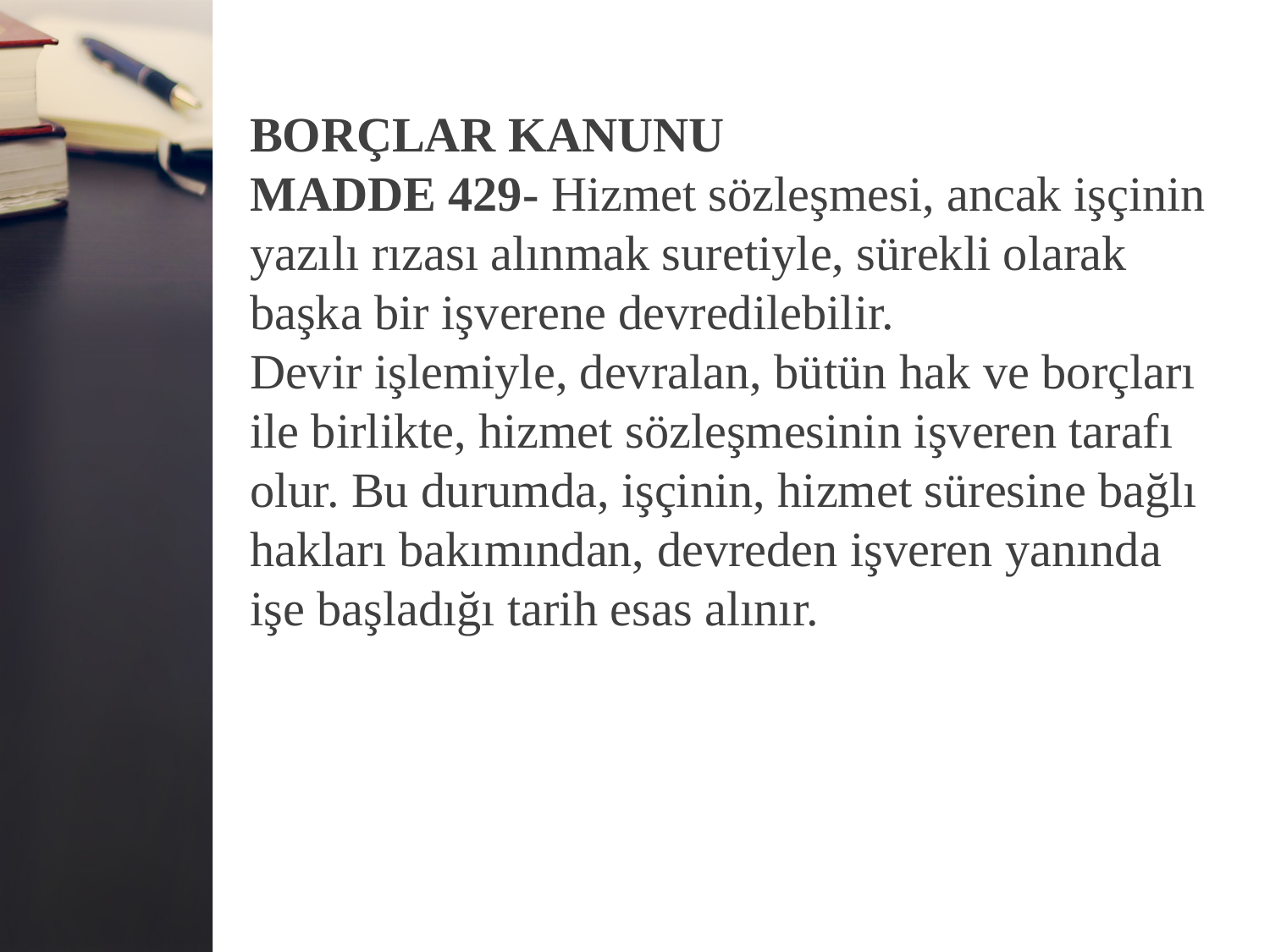

BORÇLAR KANUNU
MADDE 429- Hizmet sözleşmesi, ancak işçinin yazılı rızası alınmak suretiyle, sürekli olarak
başka bir işverene devredilebilir.
Devir işlemiyle, devralan, bütün hak ve borçları
ile birlikte, hizmet sözleşmesinin işveren tarafı
olur. Bu durumda, işçinin, hizmet süresine bağlı hakları bakımından, devreden işveren yanında
işe başladığı tarih esas alınır.